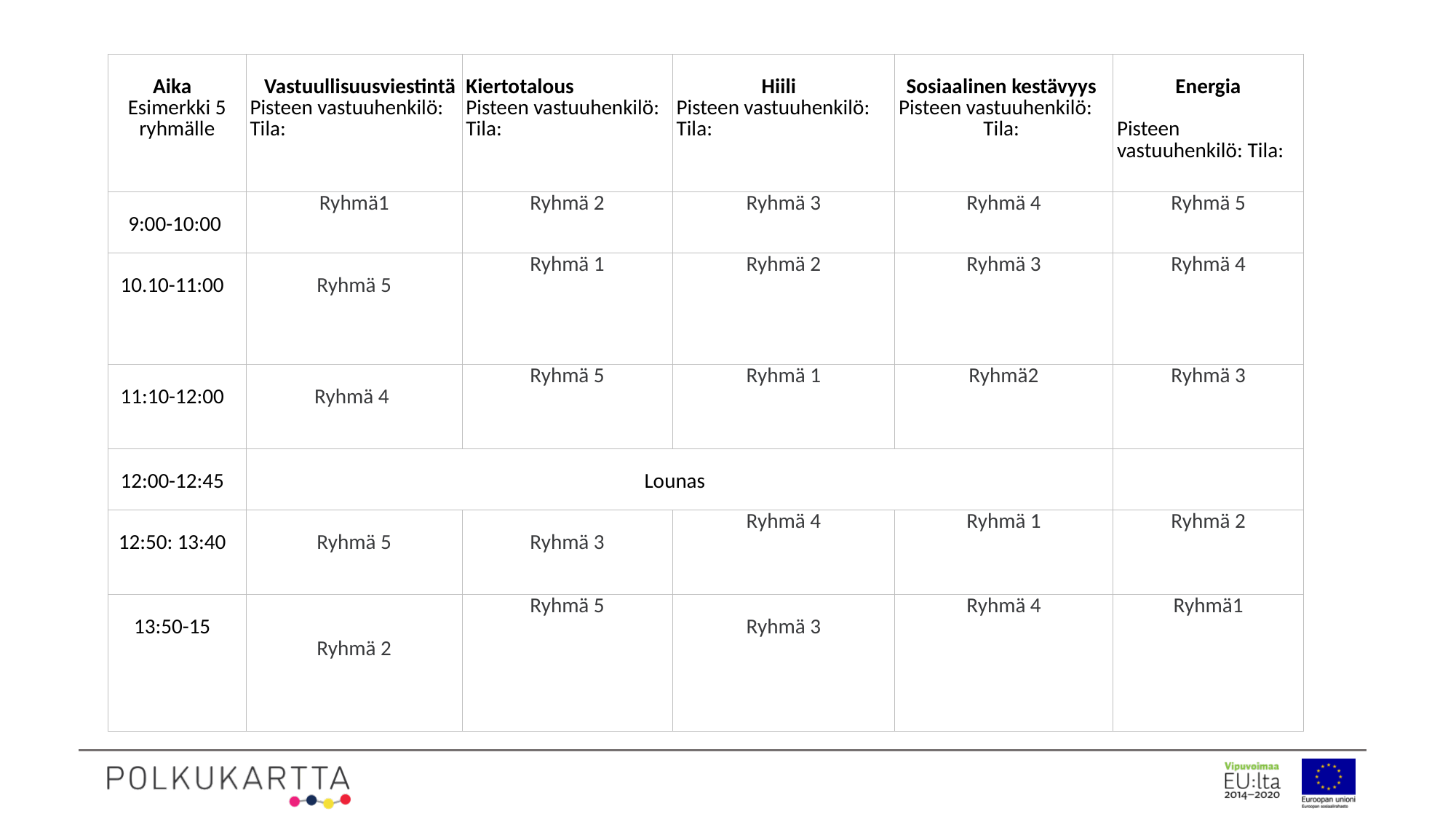

Esimerkki rasteilla kiertämisestä
| Aika   Esimerkki 5 ryhmälle | Vastuullisuusviestintä Pisteen vastuuhenkilö: Tila: | Kiertotalous   Pisteen vastuuhenkilö: Tila: | Hiili   Pisteen vastuuhenkilö: Tila: | Sosiaalinen kestävyys  Pisteen vastuuhenkilö: Tila: | Energia Pisteen vastuuhenkilö: Tila: |
| --- | --- | --- | --- | --- | --- |
| 9:00-10:00 | Ryhmä1 | Ryhmä 2 | Ryhmä 3 | Ryhmä 4 | Ryhmä 5 |
| 10.10-11:00 | Ryhmä 5 | Ryhmä 1 | Ryhmä 2 | Ryhmä 3 | Ryhmä 4 |
| 11:10-12:00 | Ryhmä 4 | Ryhmä 5 | Ryhmä 1 | Ryhmä2 | Ryhmä 3 |
| 12:00-12:45 | Lounas |  |  |  |  |
| 12:50: 13:40 | Ryhmä 5 | Ryhmä 3 | Ryhmä 4 | Ryhmä 1 | Ryhmä 2 |
| 13:50-15 | Ryhmä 2 | Ryhmä 5 | Ryhmä 3 | Ryhmä 4 | Ryhmä1 |